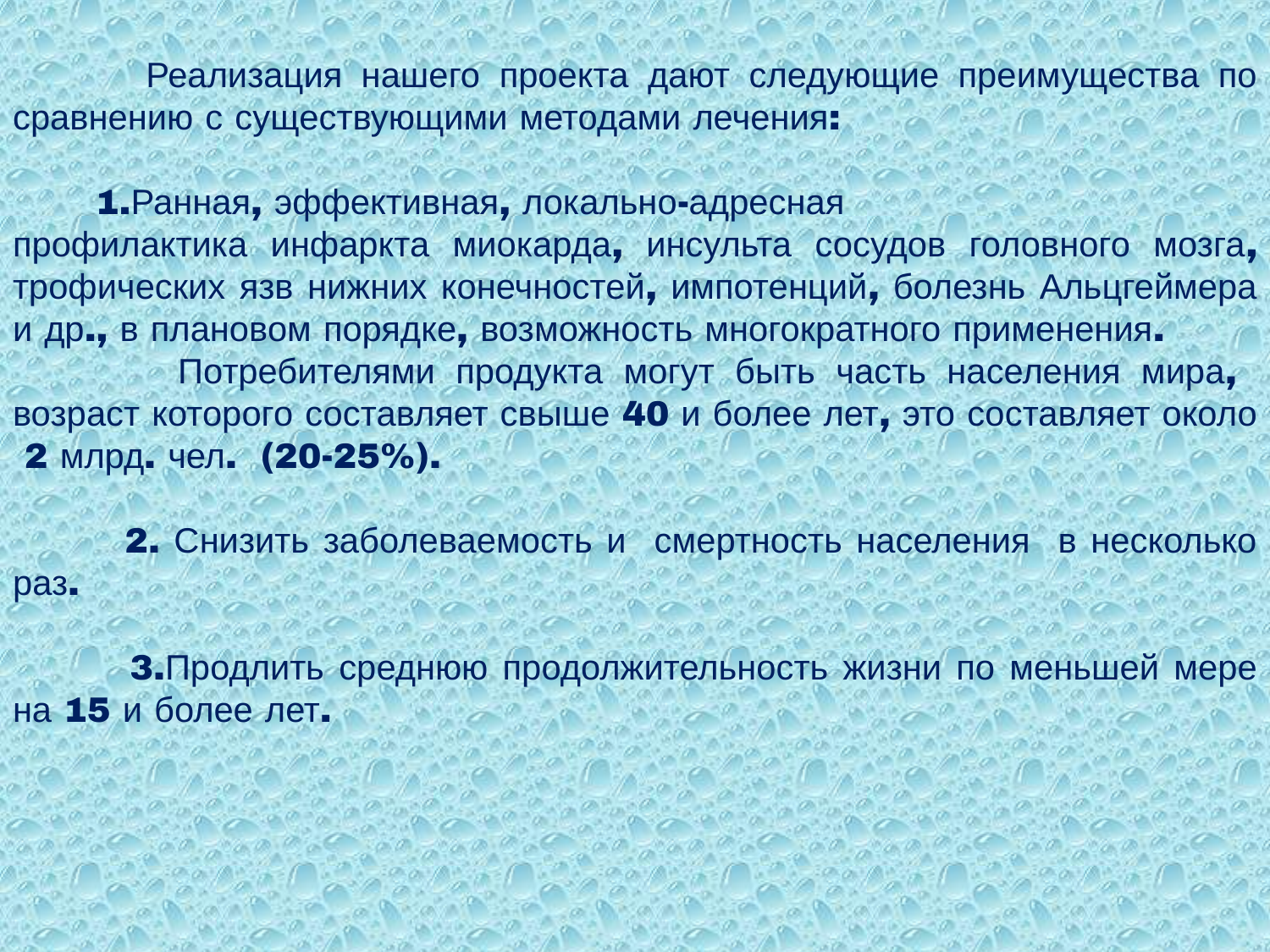

Реализация нашего проекта дают следующие преимущества по сравнению с существующими методами лечения:

       1.Ранная, эффективная, локально-адресная
профилактика инфаркта миокарда, инсульта сосудов головного мозга, трофических язв нижних конечностей, импотенций, болезнь Альцгеймера и др., в плановом порядке, возможность многократного применения.
        Потребителями продукта могут быть часть населения мира,  возраст которого составляет свыше 40 и более лет, это составляет около  2 млрд. чел.  (20-25%).

        2. Снизить заболеваемость и  смертность населения  в несколько раз.

        3.Продлить среднюю продолжительность жизни по меньшей мере на 15 и более лет.